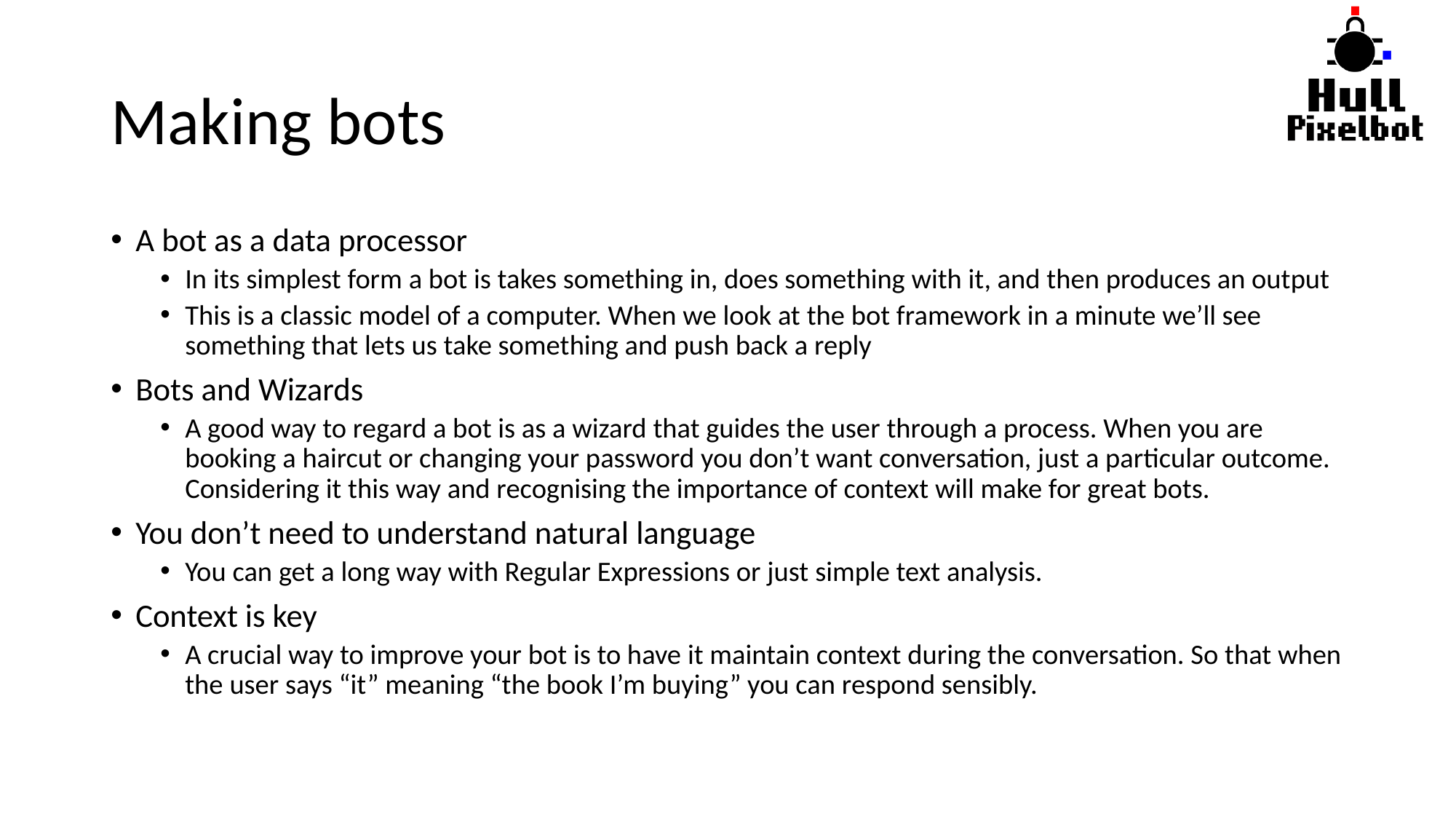

# Making bots
A bot as a data processor
In its simplest form a bot is takes something in, does something with it, and then produces an output
This is a classic model of a computer. When we look at the bot framework in a minute we’ll see something that lets us take something and push back a reply
Bots and Wizards
A good way to regard a bot is as a wizard that guides the user through a process. When you are booking a haircut or changing your password you don’t want conversation, just a particular outcome. Considering it this way and recognising the importance of context will make for great bots.
You don’t need to understand natural language
You can get a long way with Regular Expressions or just simple text analysis.
Context is key
A crucial way to improve your bot is to have it maintain context during the conversation. So that when the user says “it” meaning “the book I’m buying” you can respond sensibly.